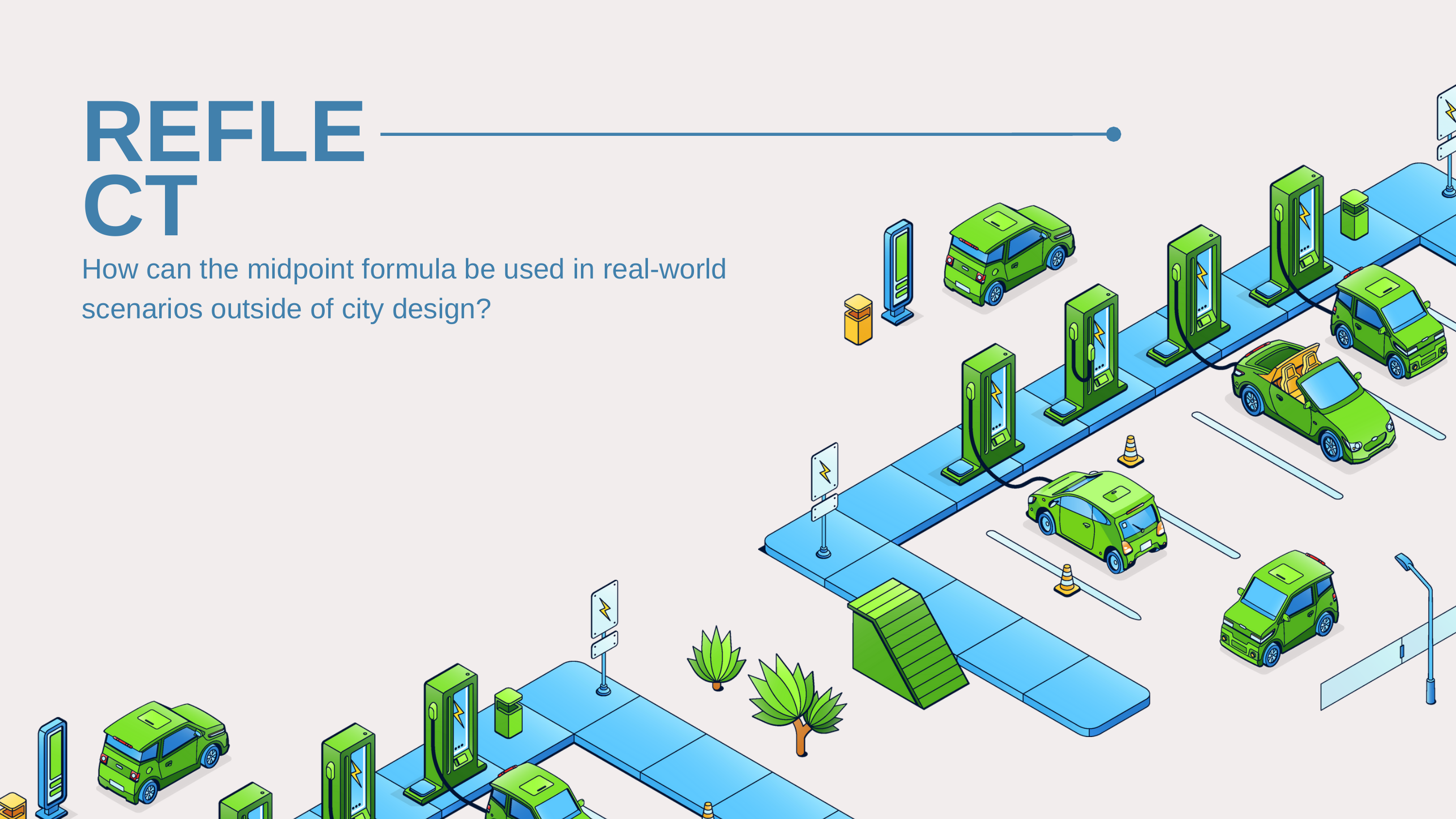

REFLECT

How can the midpoint formula be used in real-world scenarios outside of city design?